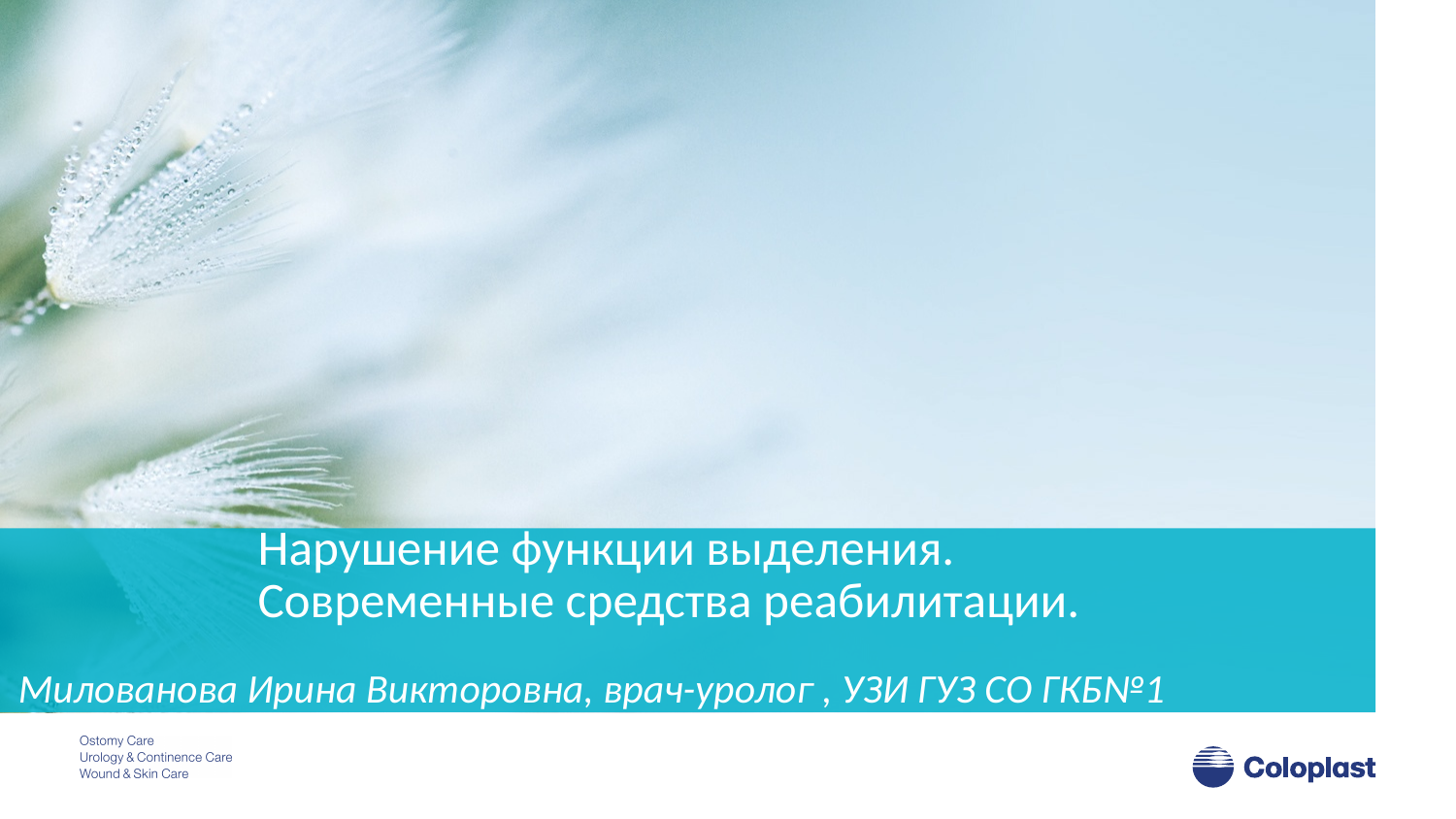

# Нарушение функции выделения. Современные средства реабилитации.
Милованова Ирина Викторовна, врач-уролог , УЗИ ГУЗ СО ГКБ№1